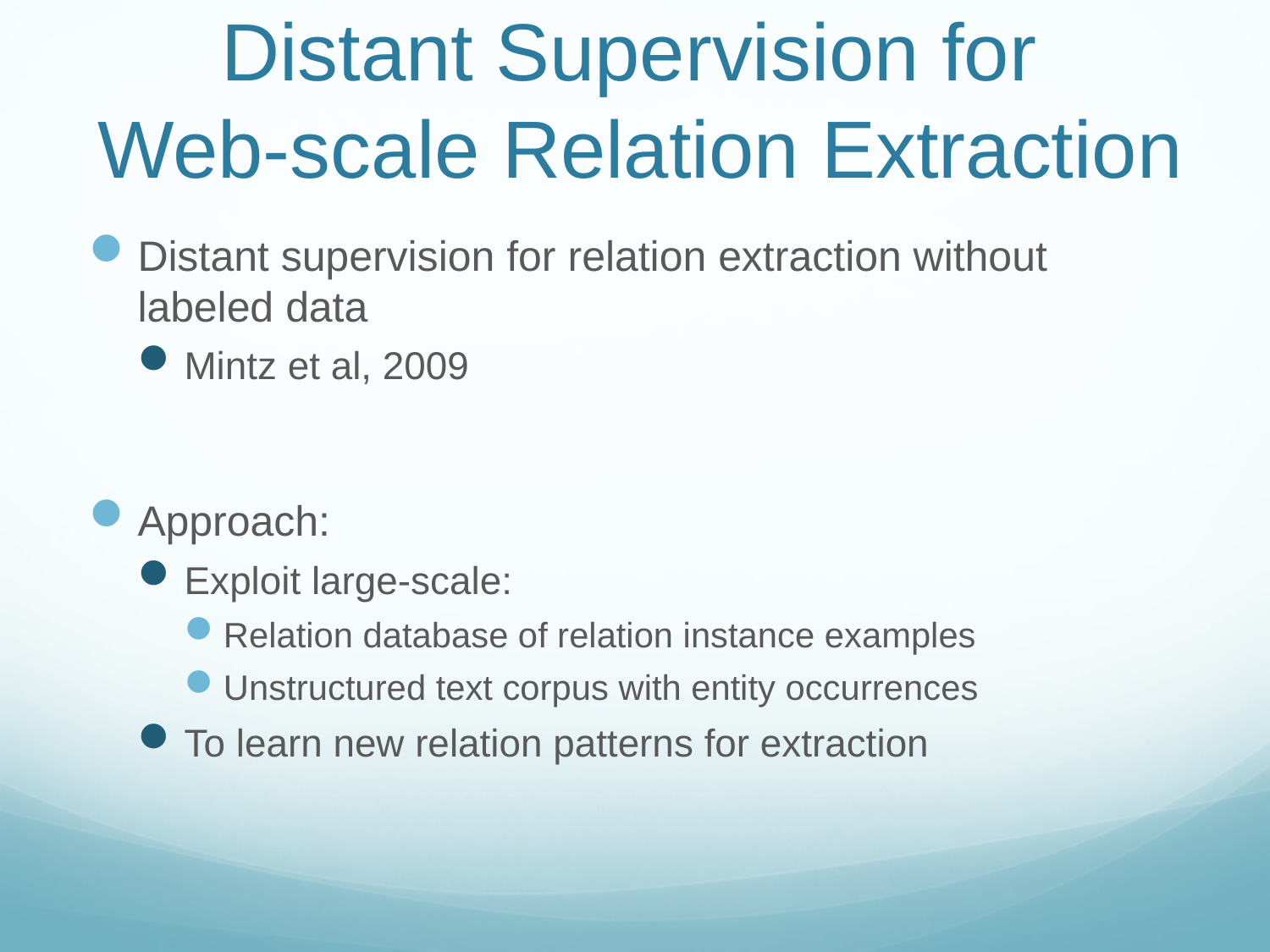

# Distant Supervision for Web-scale Relation Extraction
Distant supervision for relation extraction without labeled data
Mintz et al, 2009

Approach:
Exploit large-scale:
Relation database of relation instance examples
Unstructured text corpus with entity occurrences
To learn new relation patterns for extraction